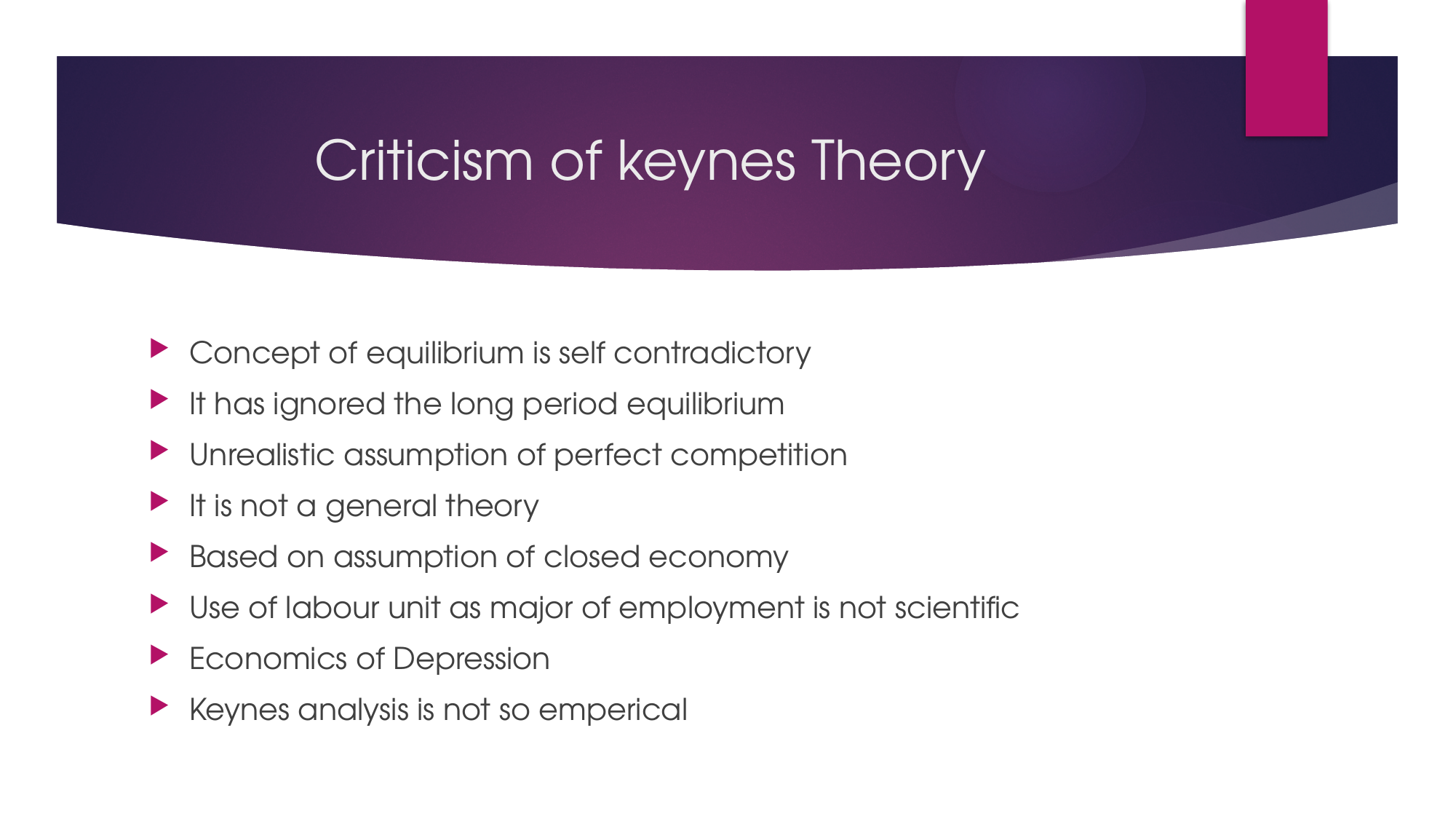

# Criticism of keynes Theory
Concept of equilibrium is self contradictory
It has ignored the long period equilibrium
Unrealistic assumption of perfect competition
It is not a general theory
Based on assumption of closed economy
Use of labour unit as major of employment is not scientific
Economics of Depression
Keynes analysis is not so emperical